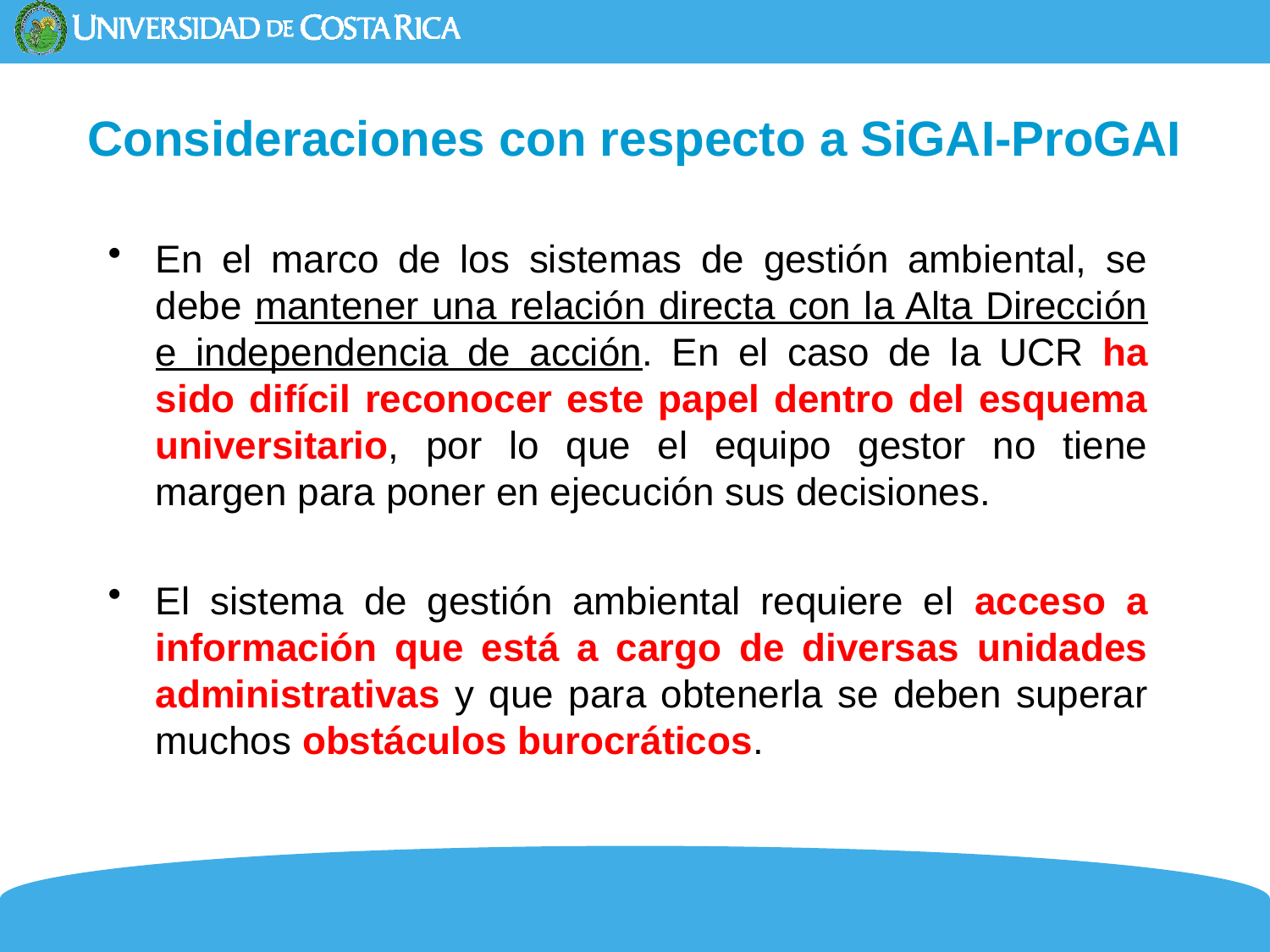

# Consideraciones con respecto a SiGAI-ProGAI
En el marco de los sistemas de gestión ambiental, se debe mantener una relación directa con la Alta Dirección e independencia de acción. En el caso de la UCR ha sido difícil reconocer este papel dentro del esquema universitario, por lo que el equipo gestor no tiene margen para poner en ejecución sus decisiones.

El sistema de gestión ambiental requiere el acceso a información que está a cargo de diversas unidades administrativas y que para obtenerla se deben superar muchos obstáculos burocráticos.